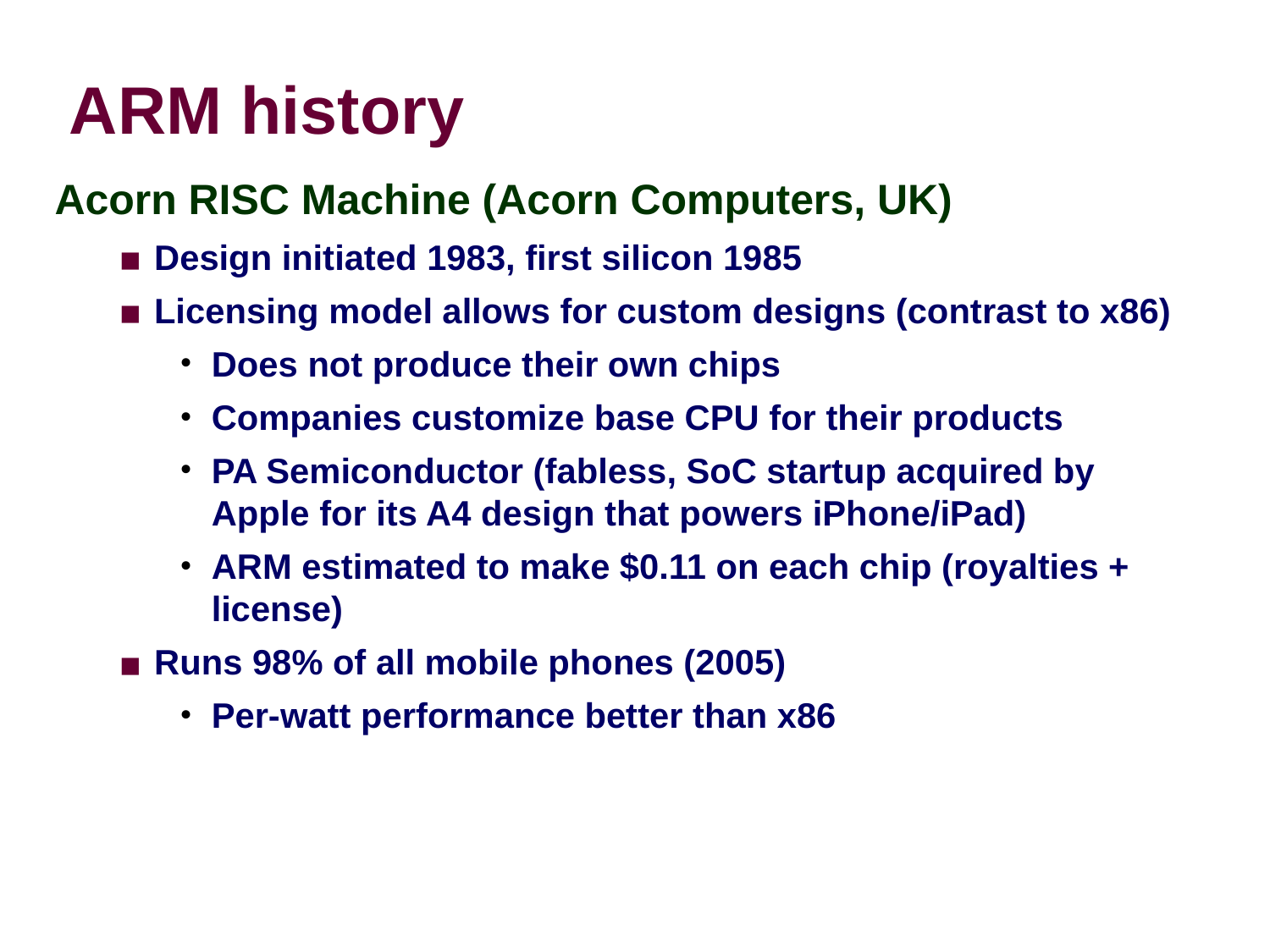

ARM history
Acorn RISC Machine (Acorn Computers, UK)
Design initiated 1983, first silicon 1985
Licensing model allows for custom designs (contrast to x86)
Does not produce their own chips
Companies customize base CPU for their products
PA Semiconductor (fabless, SoC startup acquired by Apple for its A4 design that powers iPhone/iPad)
ARM estimated to make $0.11 on each chip (royalties + license)
Runs 98% of all mobile phones (2005)
Per-watt performance better than x86